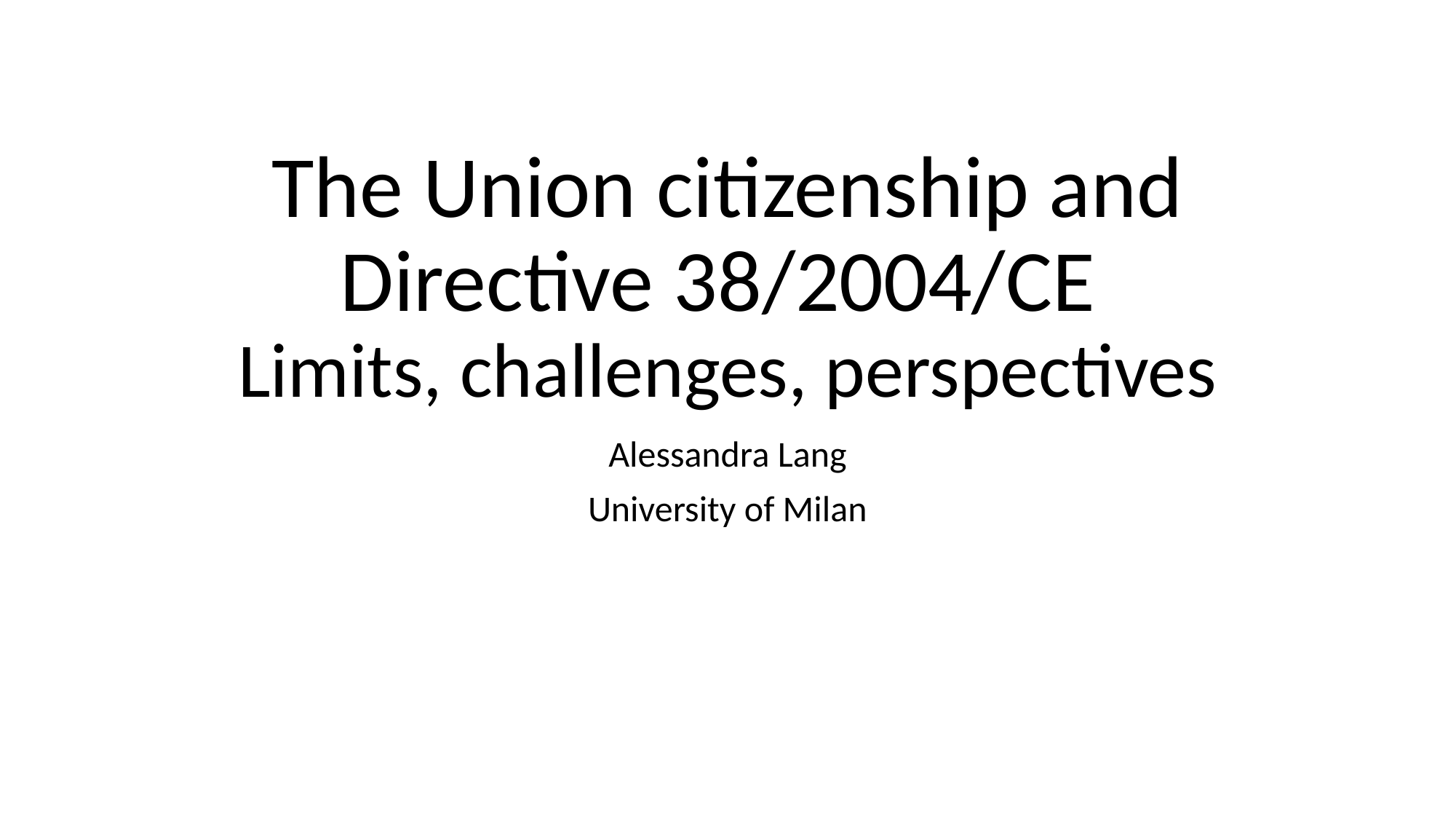

# The Union citizenship and Directive 38/2004/CE Limits, challenges, perspectives
Alessandra Lang
University of Milan